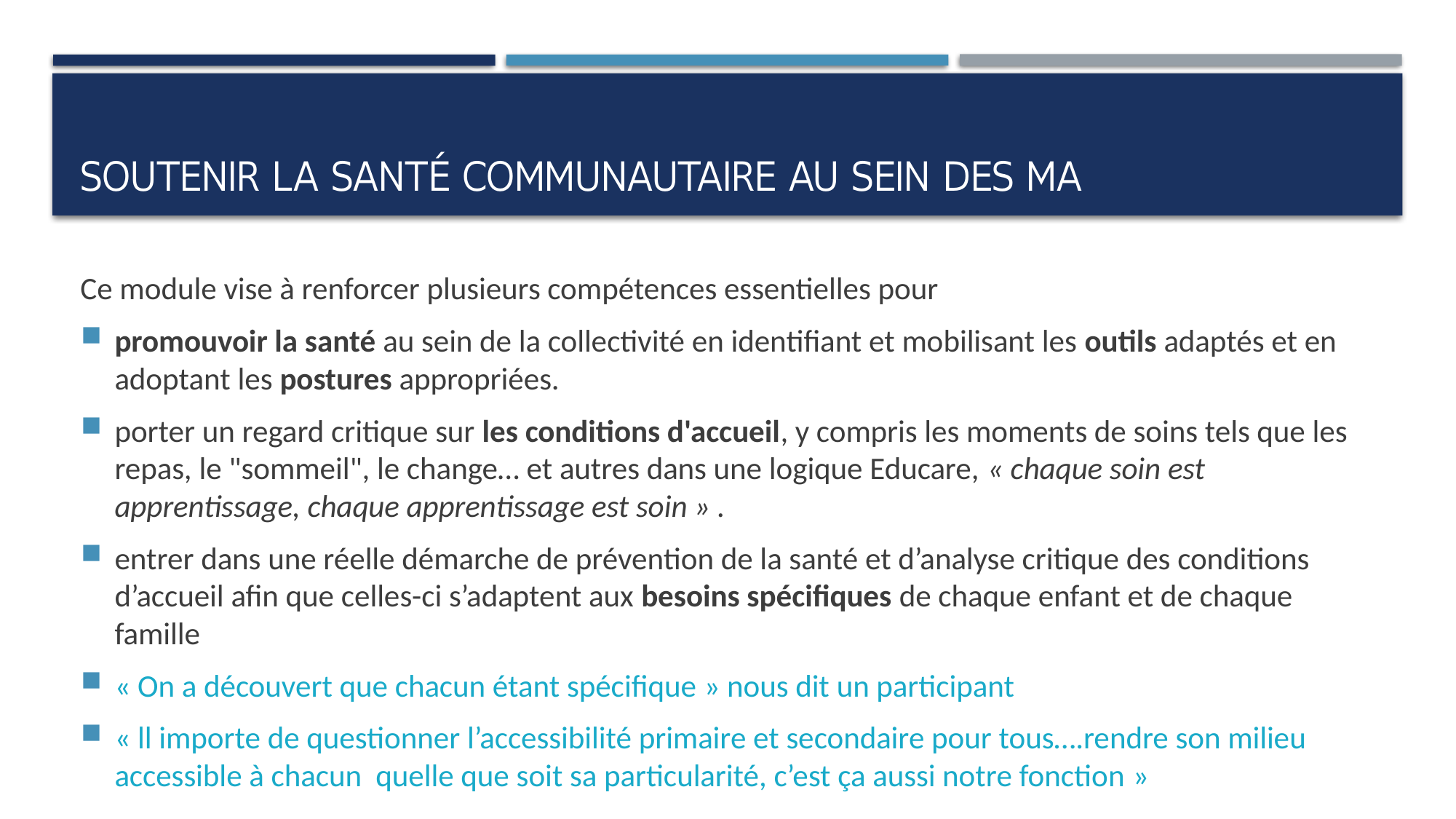

# Soutenir la santé communautaire au sein des MA
Ce module vise à renforcer plusieurs compétences essentielles pour
promouvoir la santé au sein de la collectivité en identifiant et mobilisant les outils adaptés et en adoptant les postures appropriées.
porter un regard critique sur les conditions d'accueil, y compris les moments de soins tels que les repas, le "sommeil", le change… et autres dans une logique Educare, « chaque soin est apprentissage, chaque apprentissage est soin » .
entrer dans une réelle démarche de prévention de la santé et d’analyse critique des conditions d’accueil afin que celles-ci s’adaptent aux besoins spécifiques de chaque enfant et de chaque famille
« On a découvert que chacun étant spécifique » nous dit un participant
« ll importe de questionner l’accessibilité primaire et secondaire pour tous….rendre son milieu accessible à chacun  quelle que soit sa particularité, c’est ça aussi notre fonction »